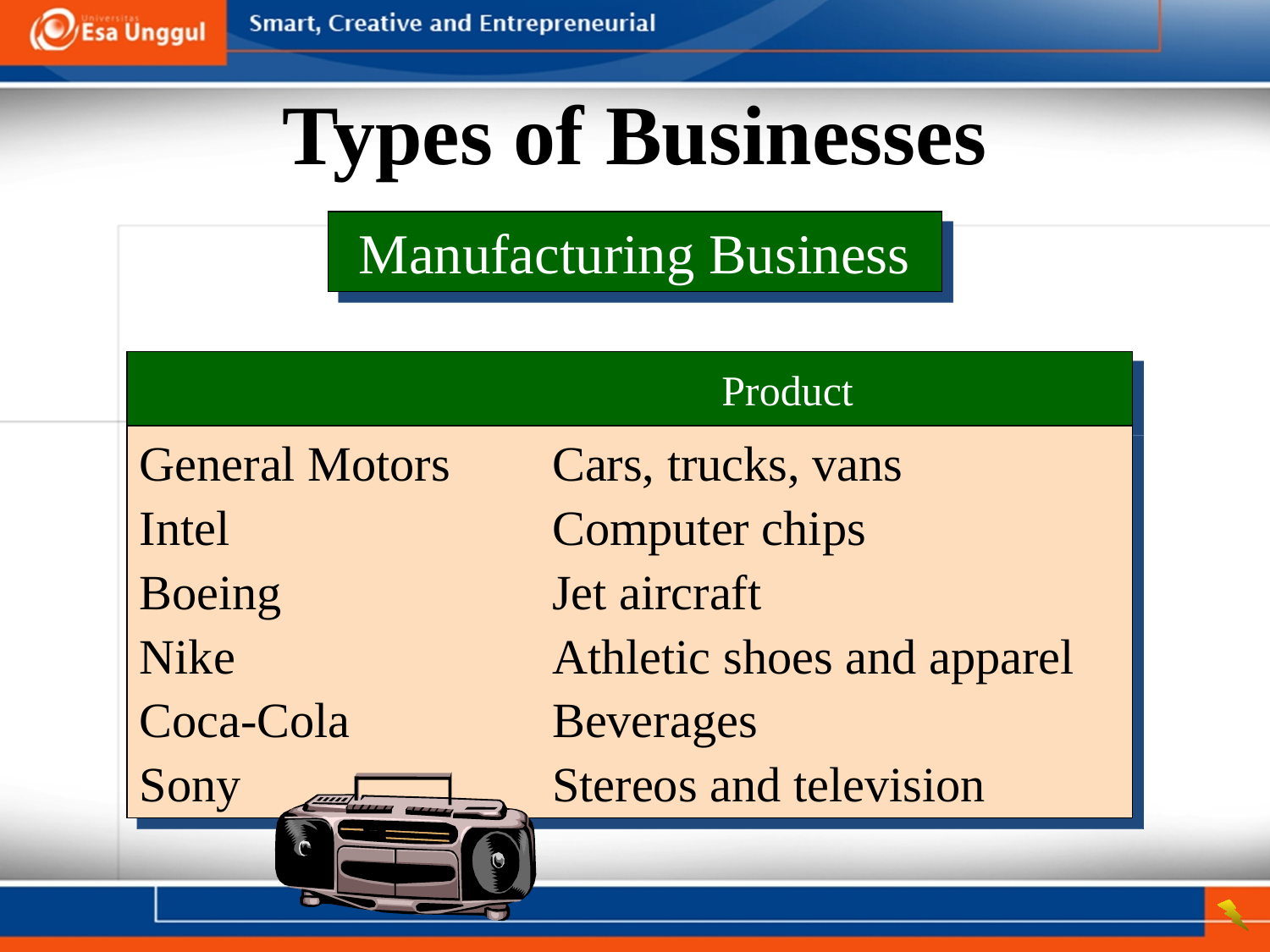

Types of Businesses
Manufacturing Business
                                                       Product
General Motors	Cars, trucks, vans
Intel	Computer chips
Boeing	Jet aircraft
Nike	Athletic shoes and apparel
Coca-Cola	Beverages
Sony	Stereos and television